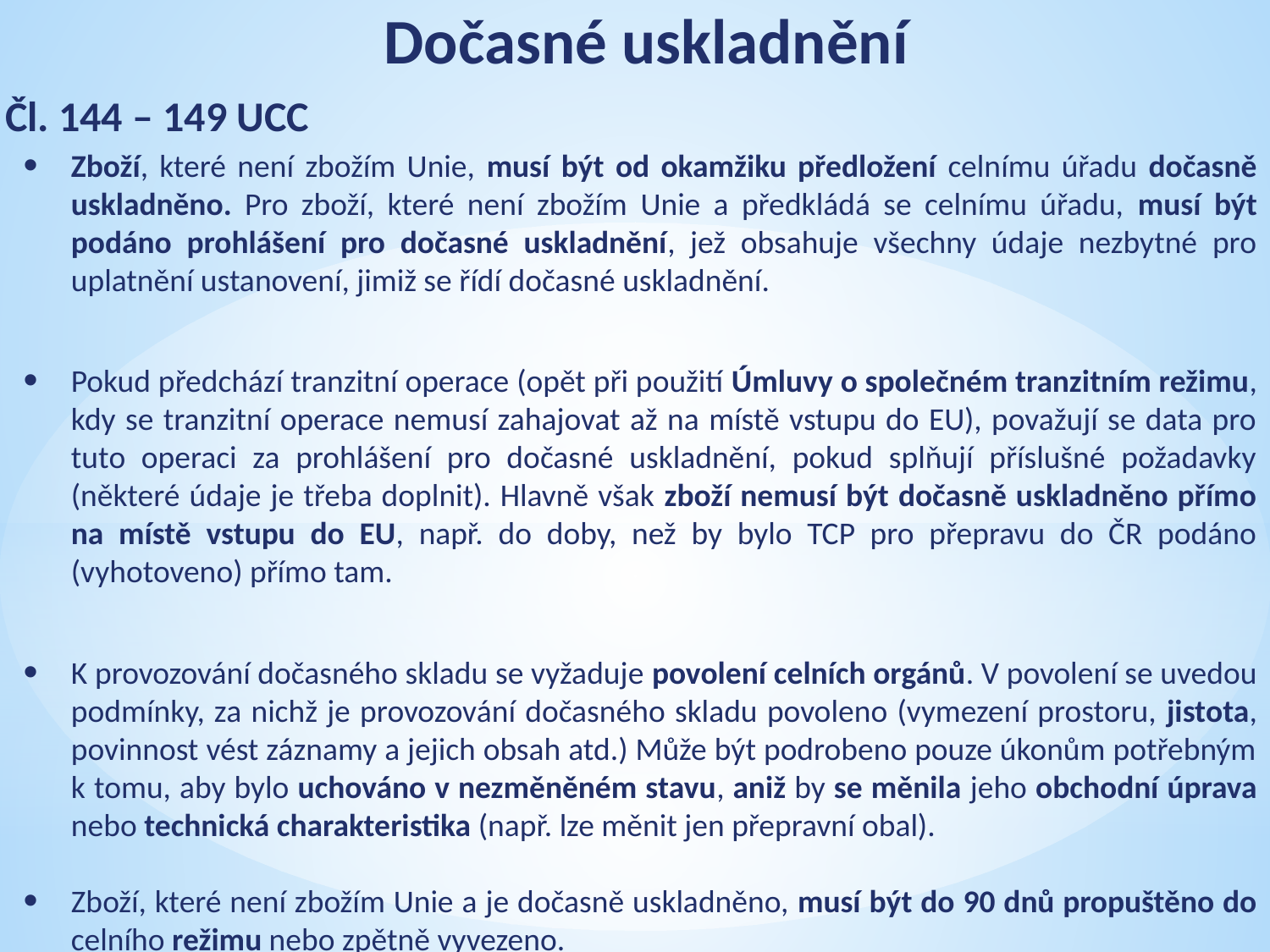

# Dočasné uskladnění
Čl. 144 – 149 UCC
Zboží, které není zbožím Unie, musí být od okamžiku předložení celnímu úřadu dočasně uskladněno. Pro zboží, které není zbožím Unie a předkládá se celnímu úřadu, musí být podáno prohlášení pro dočasné uskladnění, jež obsahuje všechny údaje nezbytné pro uplatnění ustanovení, jimiž se řídí dočasné uskladnění.

Pokud předchází tranzitní operace (opět při použití Úmluvy o společném tranzitním režimu, kdy se tranzitní operace nemusí zahajovat až na místě vstupu do EU), považují se data pro tuto operaci za prohlášení pro dočasné uskladnění, pokud splňují příslušné požadavky (některé údaje je třeba doplnit). Hlavně však zboží nemusí být dočasně uskladněno přímo na místě vstupu do EU, např. do doby, než by bylo TCP pro přepravu do ČR podáno (vyhotoveno) přímo tam.

K provozování dočasného skladu se vyžaduje povolení celních orgánů. V povolení se uvedou podmínky, za nichž je provozování dočasného skladu povoleno (vymezení prostoru, jistota, povinnost vést záznamy a jejich obsah atd.) Může být podrobeno pouze úkonům potřebným k tomu, aby bylo uchováno v nezměněném stavu, aniž by se měnila jeho obchodní úprava nebo technická charakteristika (např. lze měnit jen přepravní obal).

Zboží, které není zbožím Unie a je dočasně uskladněno, musí být do 90 dnů propuštěno do celního režimu nebo zpětně vyvezeno.